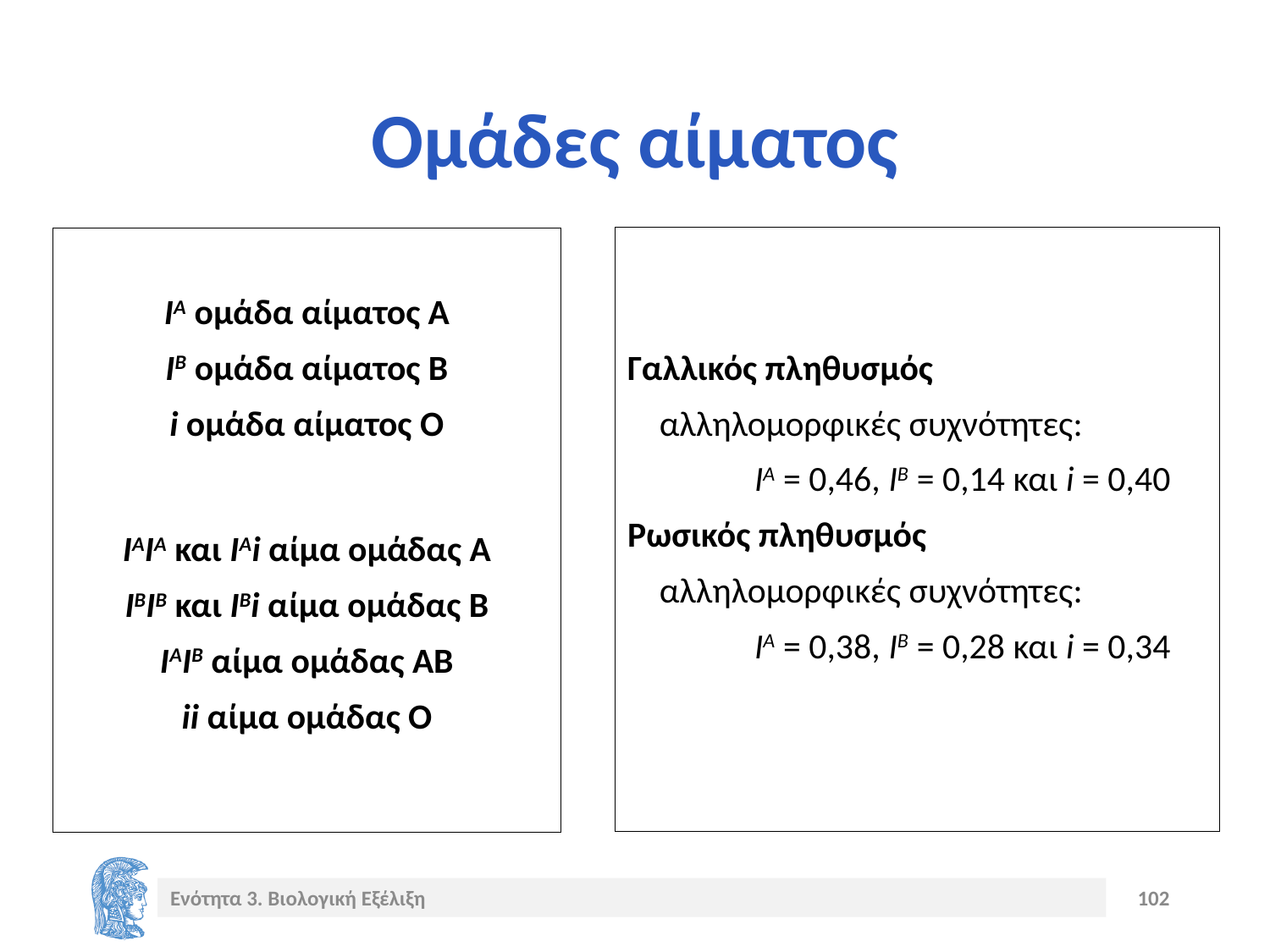

# Ομάδες αίματος

Γαλλικός πληθυσμός
    αλληλομορφικές συχνότητες:
	ΙΑ = 0,46, ΙΒ = 0,14 και i = 0,40
Ρωσικός πληθυσμός
    αλληλομορφικές συχνότητες:
 	ΙΑ = 0,38, ΙΒ = 0,28 και i = 0,34

ΙΑ ομάδα αίματος Α
ΙΒ ομάδα αίματος Β
i ομάδα αίματος Ο

ΙΑΙΑ και ΙAi αίμα ομάδας Α
ΙΒΙΒ και ΙBi αίμα ομάδας Β
ΙΑΙΒ αίμα ομάδας ΑΒ
ii αίμα ομάδας Ο

Ενότητα 3. Βιολογική Εξέλιξη
102